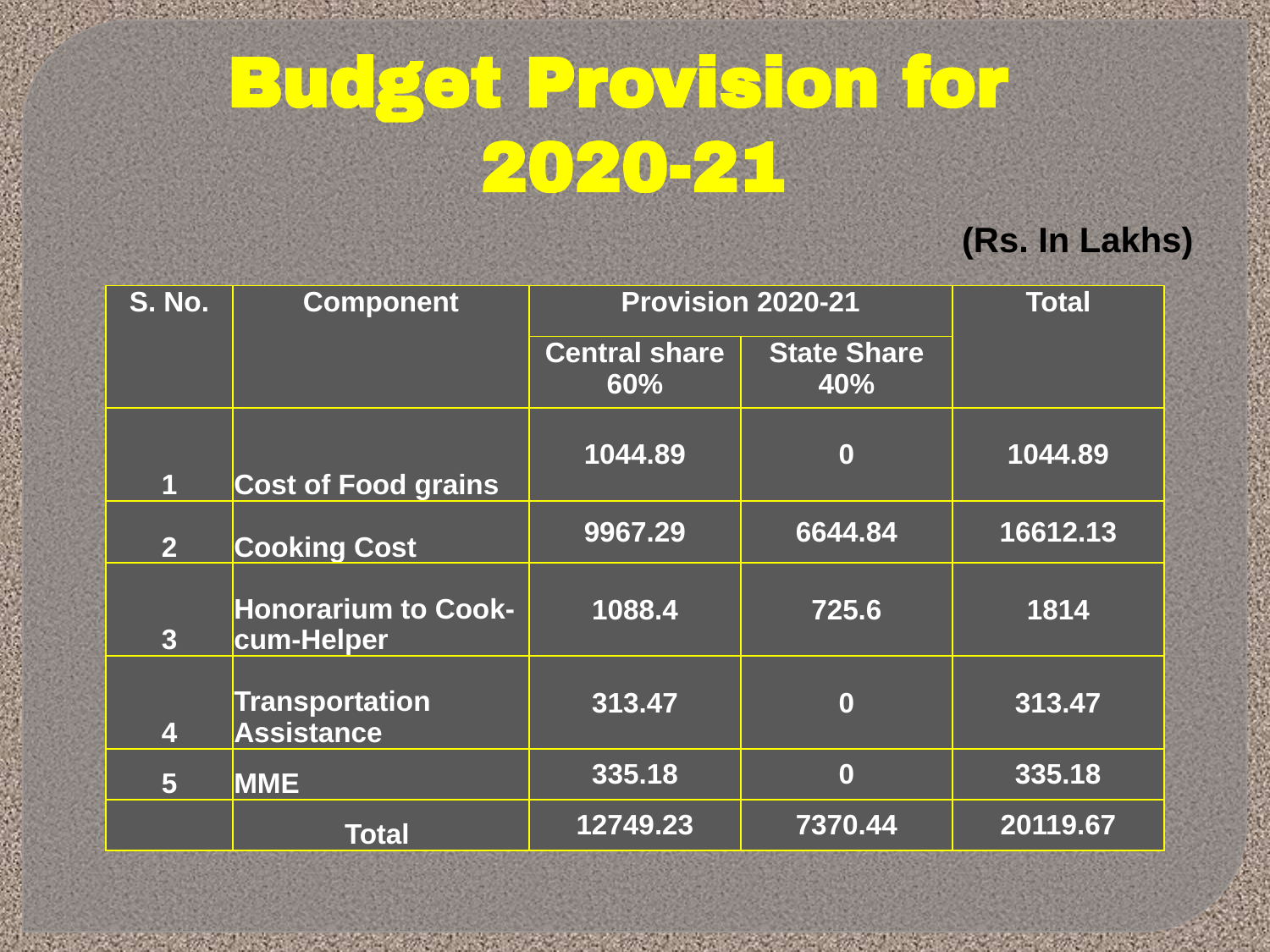

# Budget Provision for 2020-21
    (Rs. In Lakhs)
| S. No. | Component | Provision 2020-21 |  | Total |
| --- | --- | --- | --- | --- |
|  |  | Central share 60% | State Share 40% |  |
| 1 | Cost of Food grains | 1044.89 | 0 | 1044.89 |
| 2 | Cooking Cost | 9967.29 | 6644.84 | 16612.13 |
| 3 | Honorarium to Cook-cum-Helper | 1088.4 | 725.6 | 1814 |
| 4 | Transportation Assistance | 313.47 | 0 | 313.47 |
| 5 | MME | 335.18 | 0 | 335.18 |
|  | Total | 12749.23 | 7370.44 | 20119.67 |